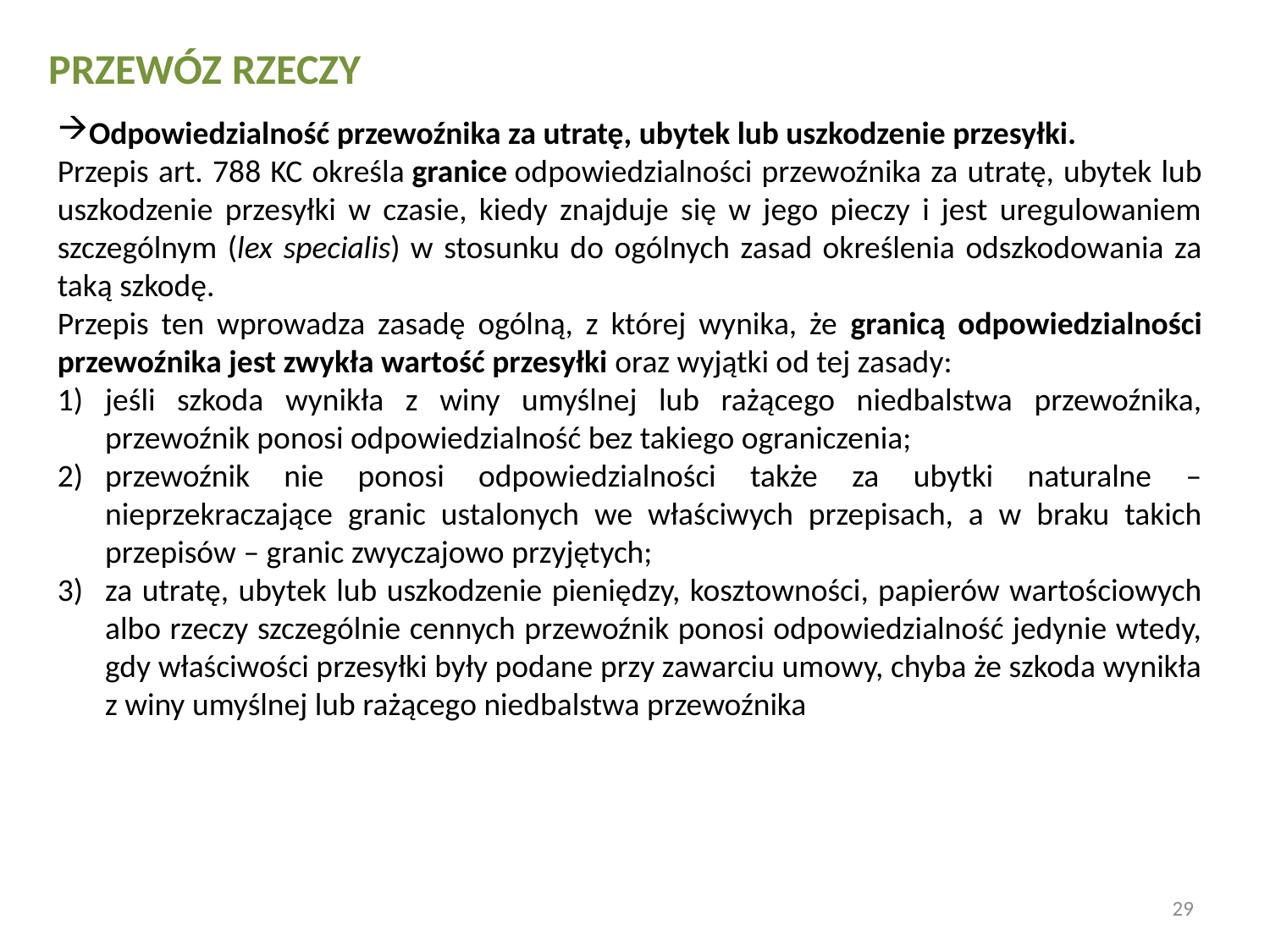

PRZEWÓZ RZECZY
Odpowiedzialność przewoźnika za utratę, ubytek lub uszkodzenie przesyłki.
Przepis art. 788 KC określa granice odpowiedzialności przewoźnika za utratę, ubytek lub uszkodzenie przesyłki w czasie, kiedy znajduje się w jego pieczy i jest uregulowaniem szczególnym (lex specialis) w stosunku do ogólnych zasad określenia odszkodowania za taką szkodę.
Przepis ten wprowadza zasadę ogólną, z której wynika, że granicą odpowiedzialności przewoźnika jest zwykła wartość przesyłki oraz wyjątki od tej zasady:
jeśli szkoda wynikła z winy umyślnej lub rażącego niedbalstwa przewoźnika, przewoźnik ponosi odpowiedzialność bez takiego ograniczenia;
przewoźnik nie ponosi odpowiedzialności także za ubytki naturalne – nieprzekraczające granic ustalonych we właściwych przepisach, a w braku takich przepisów – granic zwyczajowo przyjętych;
za utratę, ubytek lub uszkodzenie pieniędzy, kosztowności, papierów wartościowych albo rzeczy szczególnie cennych przewoźnik ponosi odpowiedzialność jedynie wtedy, gdy właściwości przesyłki były podane przy zawarciu umowy, chyba że szkoda wynikła z winy umyślnej lub rażącego niedbalstwa przewoźnika
29